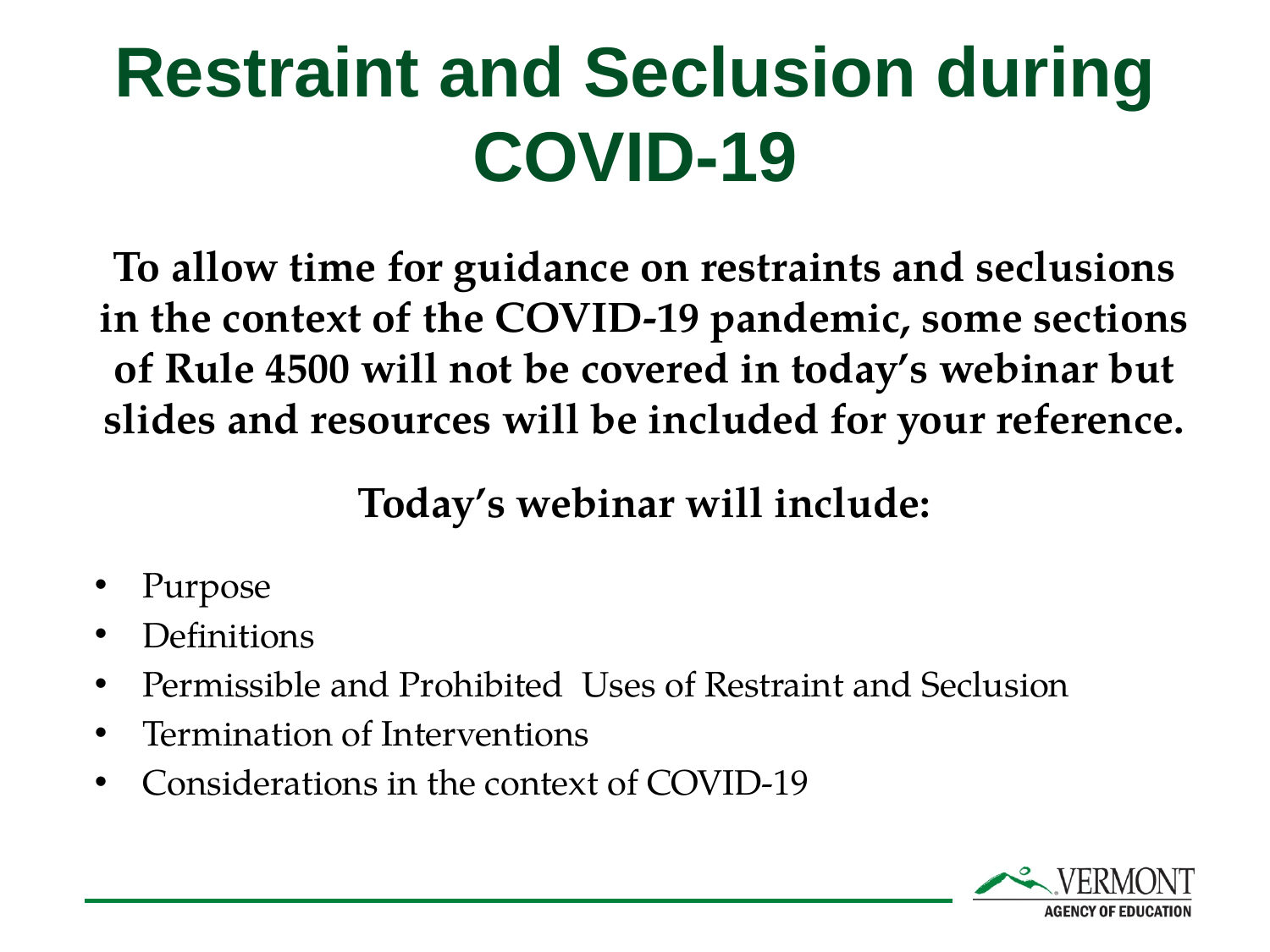

# Restraint and Seclusion during COVID-19
To allow time for guidance on restraints and seclusions in the context of the COVID-19 pandemic, some sections of Rule 4500 will not be covered in today’s webinar but slides and resources will be included for your reference.

Today’s webinar will include:

Purpose
Definitions
Permissible and Prohibited  Uses of Restraint and Seclusion
Termination of Interventions
Considerations in the context of COVID-19